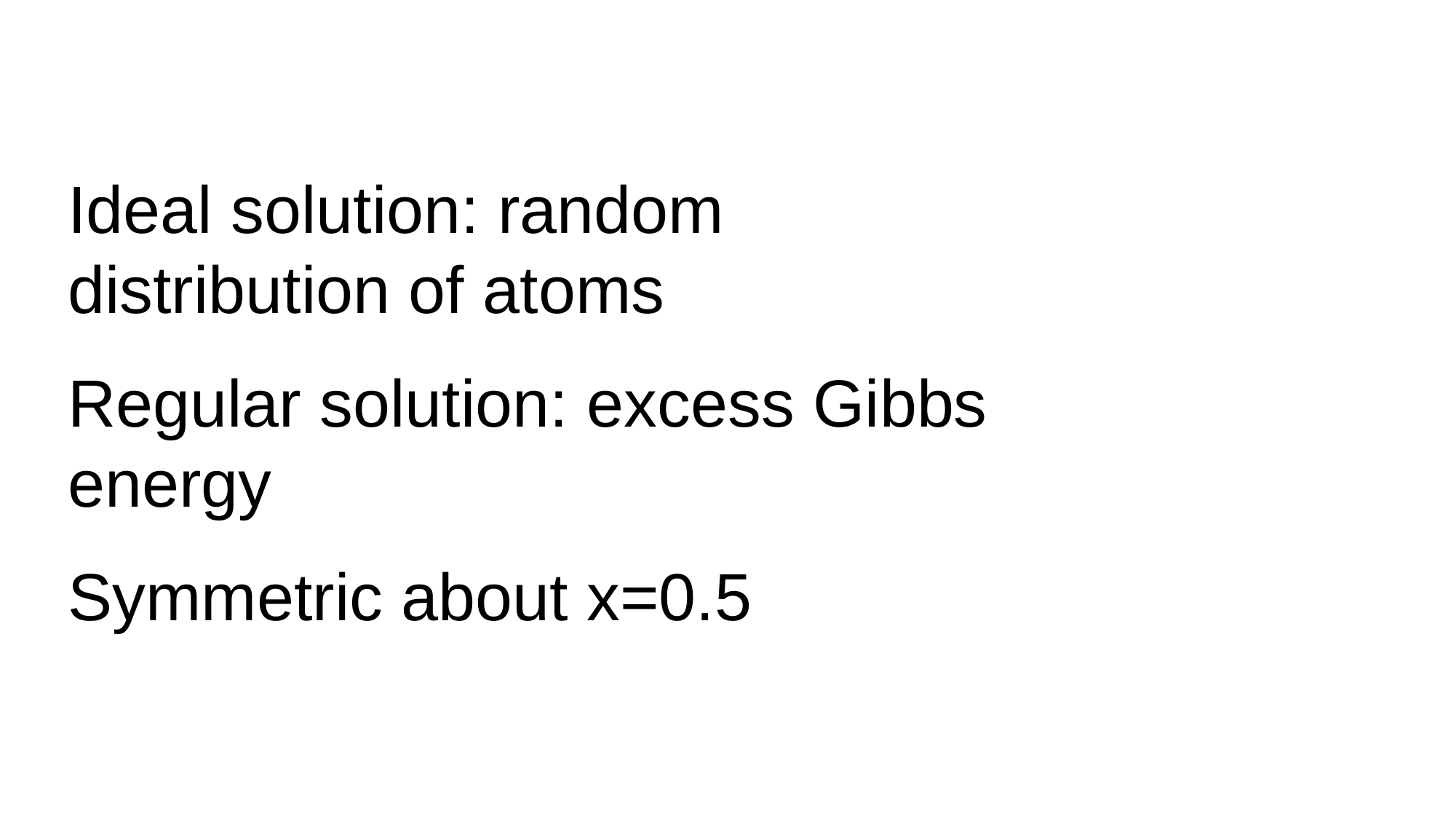

Ideal solution: random distribution of atoms
Regular solution: excess Gibbs energy
Symmetric about x=0.5